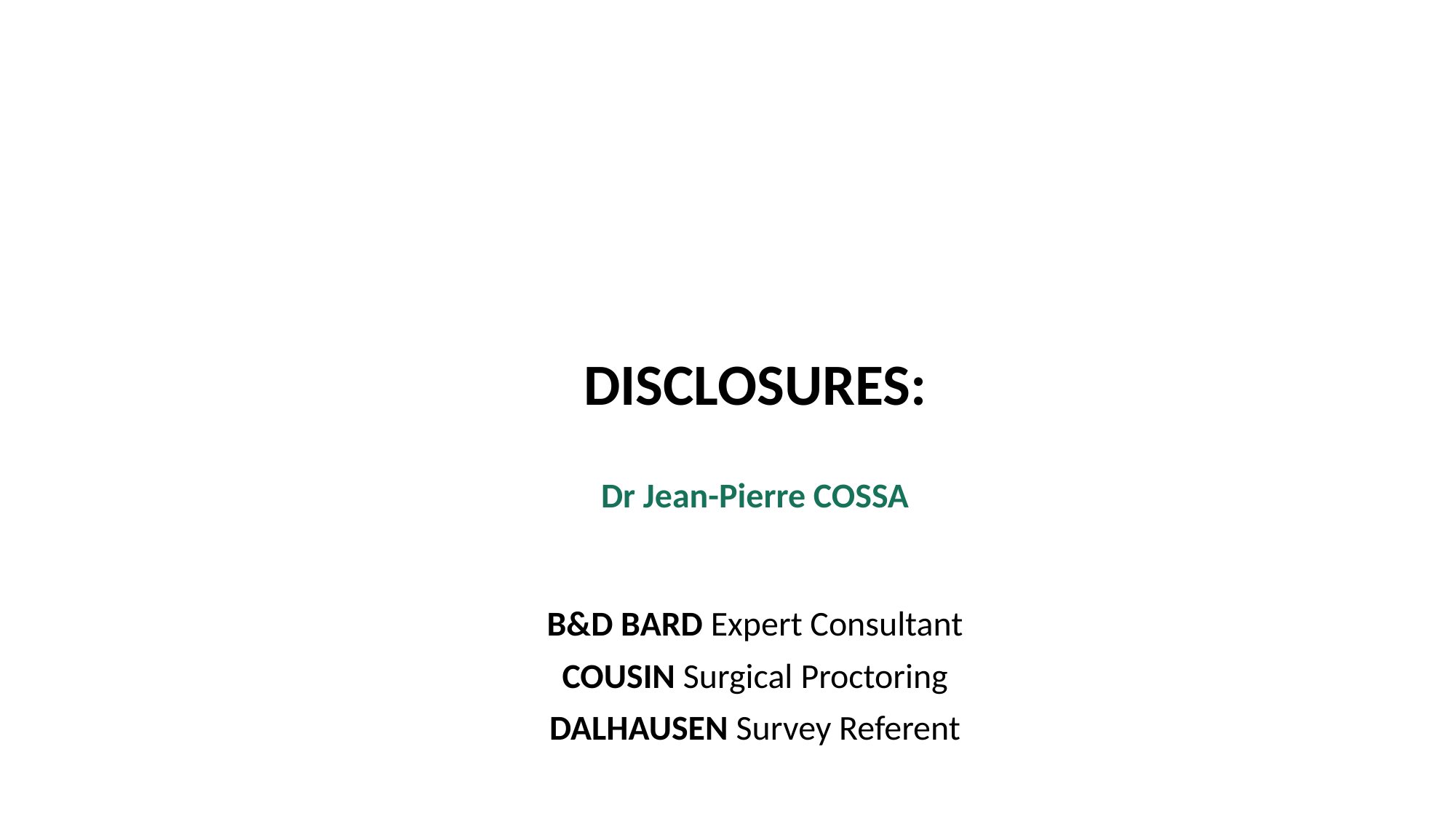

﻿DISCLOSURES:

Dr Jean-Pierre COSSA
B&D BARD Expert Consultant
COUSIN Surgical Proctoring
DALHAUSEN Survey Referent